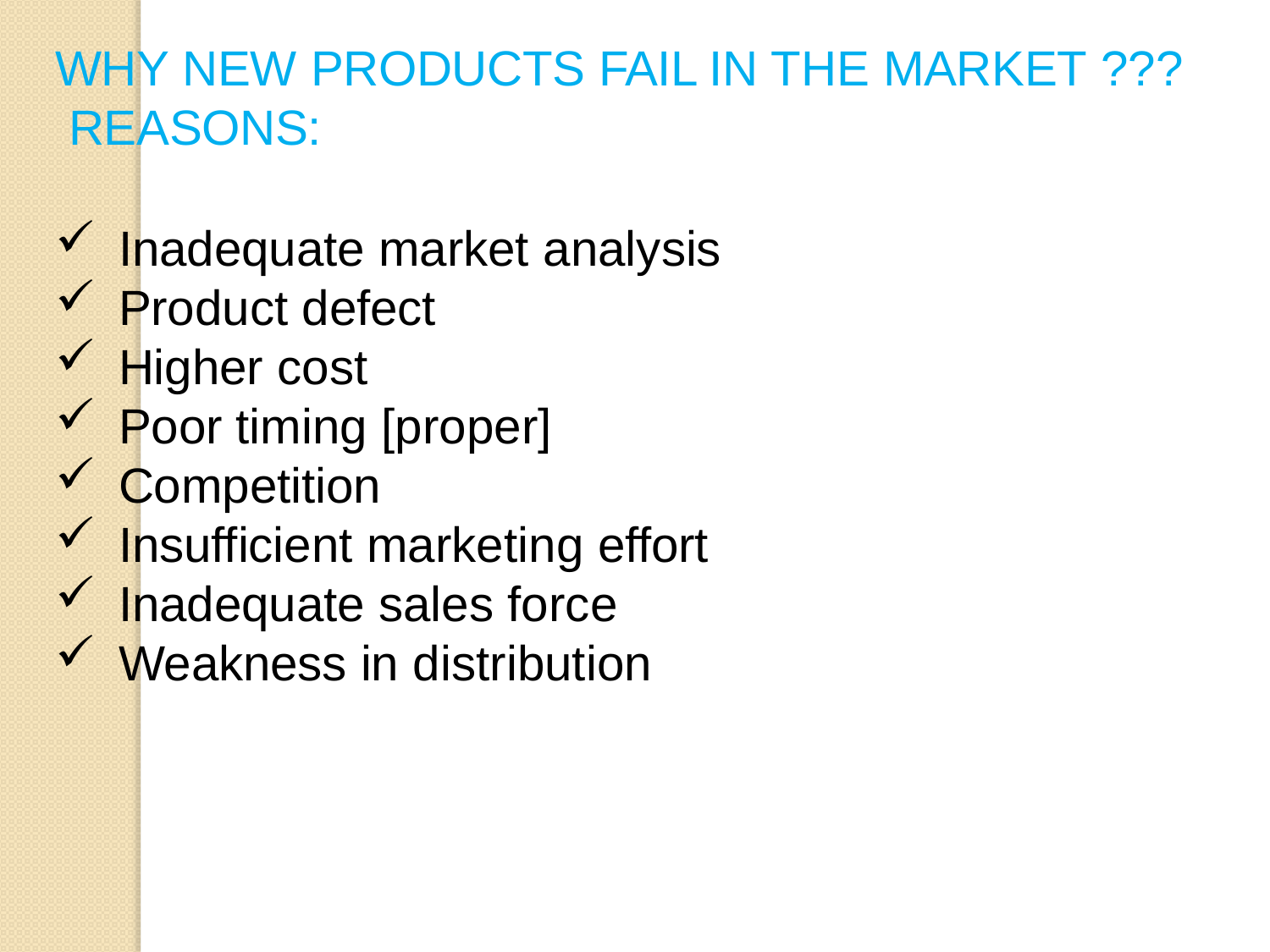

WHY NEW PRODUCTS FAIL IN THE MARKET ???  REASONS:

Inadequate market analysis
Product defect
Higher cost
Poor timing [proper]
Competition
Insufficient marketing effort
Inadequate sales force
Weakness in distribution